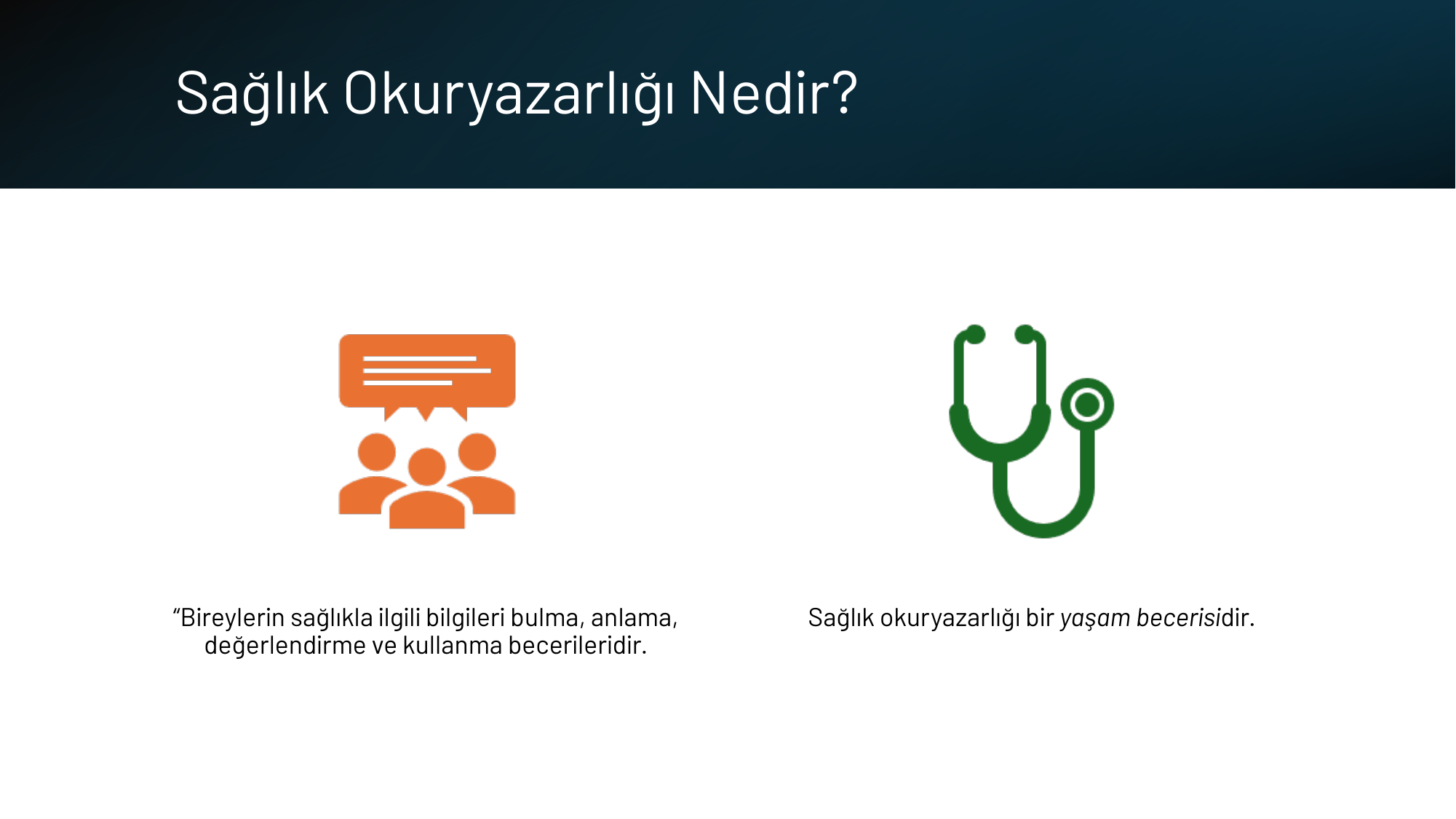

# Sağlık Okuryazarlığı Nedir?
“Bireylerin sağlıkla ilgili bilgileri bulma, anlama, değerlendirme ve kullanma becerileridir.
Sağlık okuryazarlığı bir yaşam becerisidir.